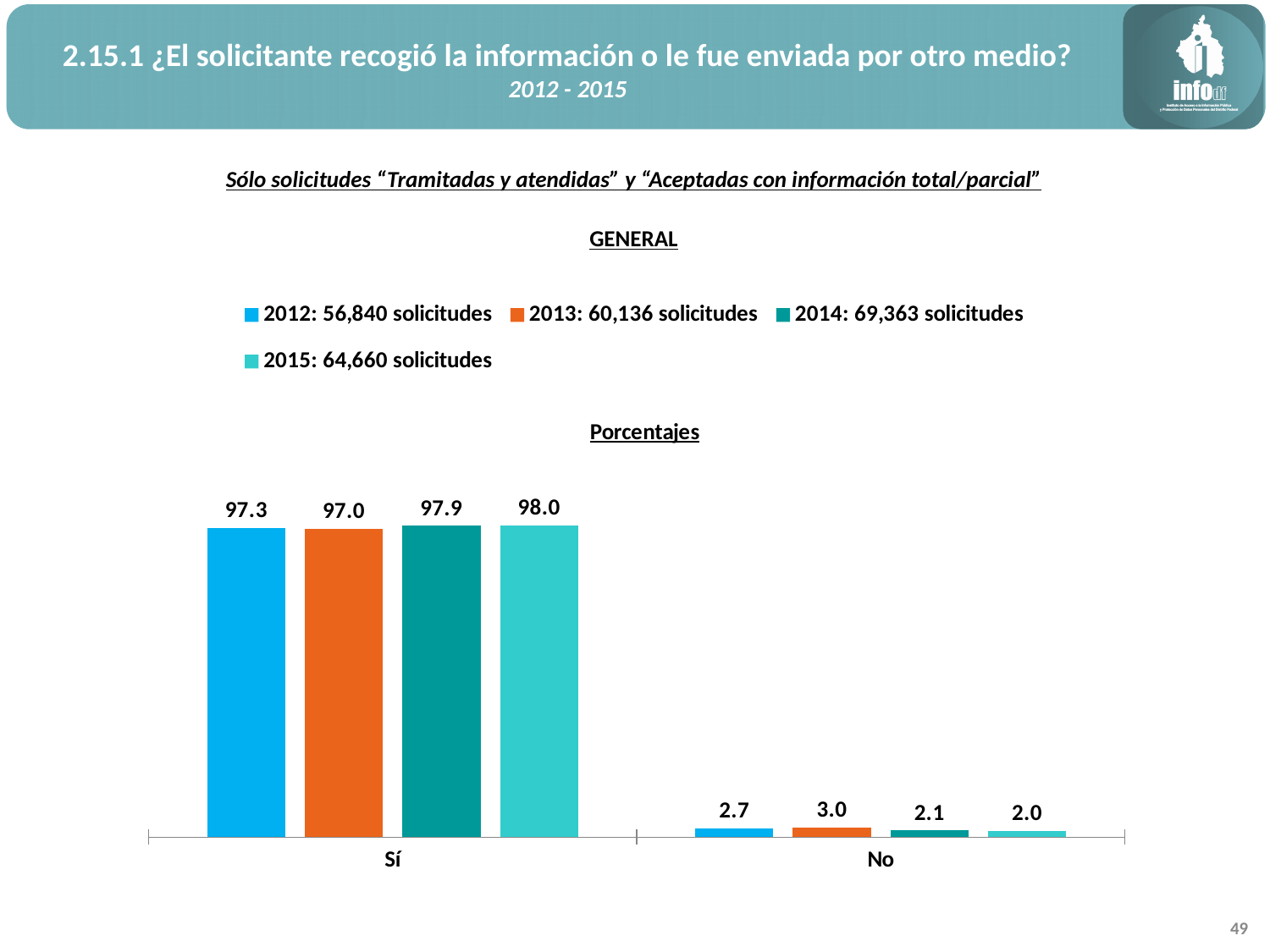

2.15.1 ¿El solicitante recogió la información o le fue enviada por otro medio?
2012 - 2015
Sólo solicitudes “Tramitadas y atendidas” y “Aceptadas con información total/parcial”
GENERAL

### Chart: Porcentajes

| Category | 2012: 56,840 solicitudes | 2013: 60,136 solicitudes | 2014: 69,363 solicitudes | 2015: 64,660 solicitudes |
|---|---|---|---|---|
| Sí | 97.25662844564181 | 97.0 | 97.9 | 98.0 |
| No | 2.7433715543581827 | 3.0 | 2.1 | 2.0 |
49